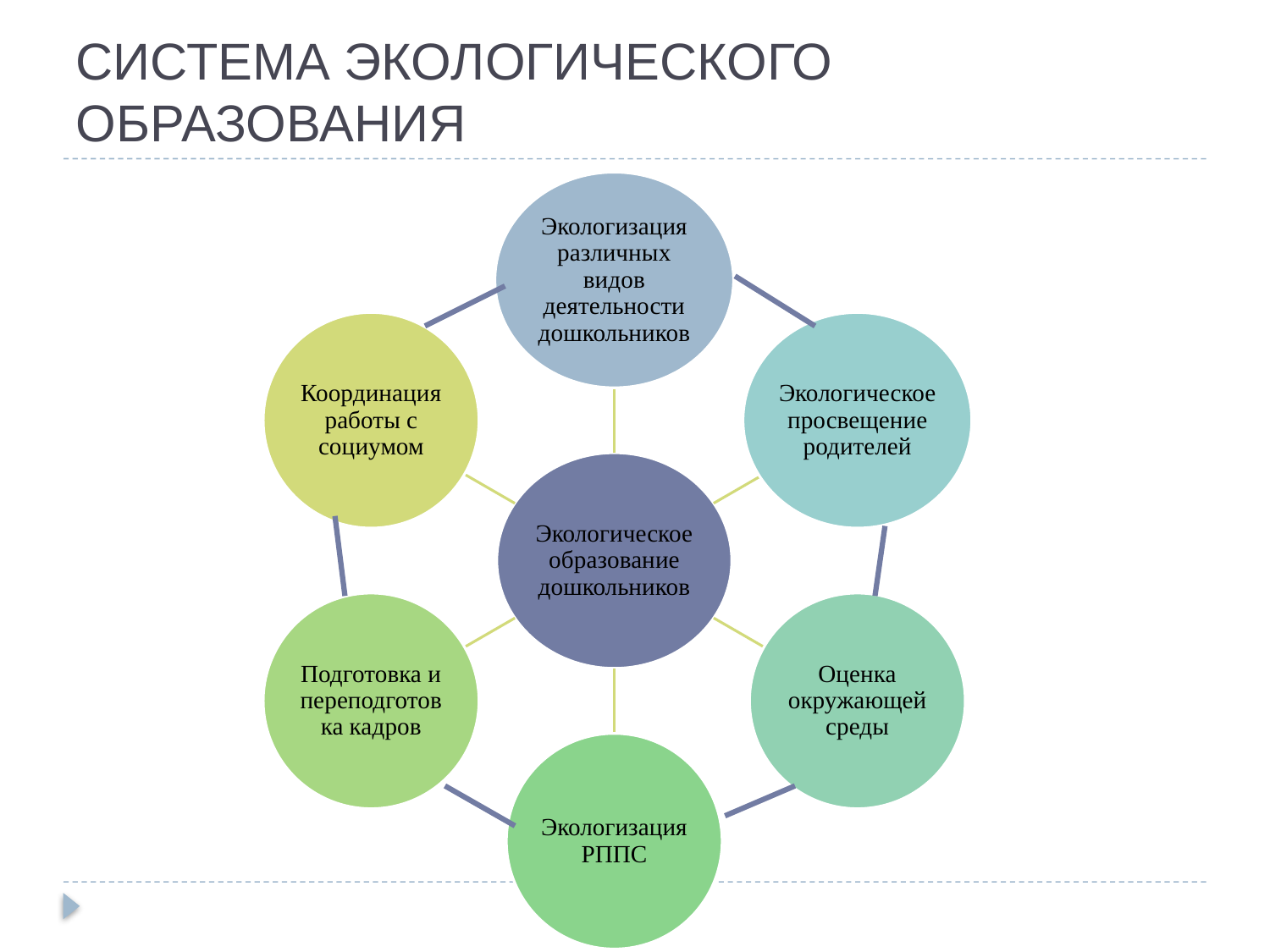

# СИСТЕМА ЭКОЛОГИЧЕСКОГО ОБРАЗОВАНИЯ
Экологическое образование дошкольников

Экологизация различных видов деятельности дошкольников

Экологическое просвещение родителей

Оценка окружающей среды

Экологизация РППС

Подготовка и переподготовка кадров

Координация работы с социумом